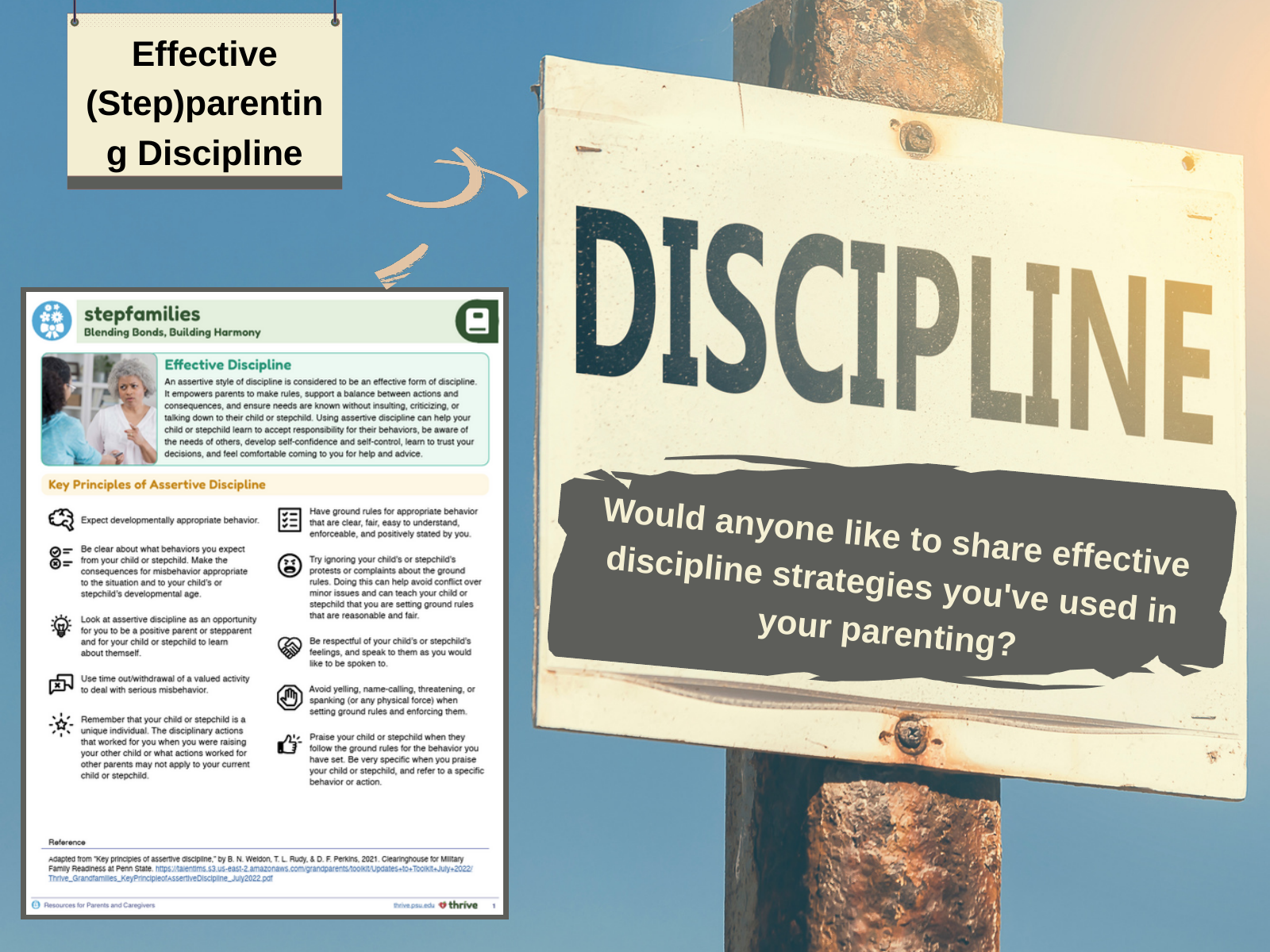

Effective (Step)parenting Discipline

Would anyone like to share effective discipline strategies you've used in your parenting?